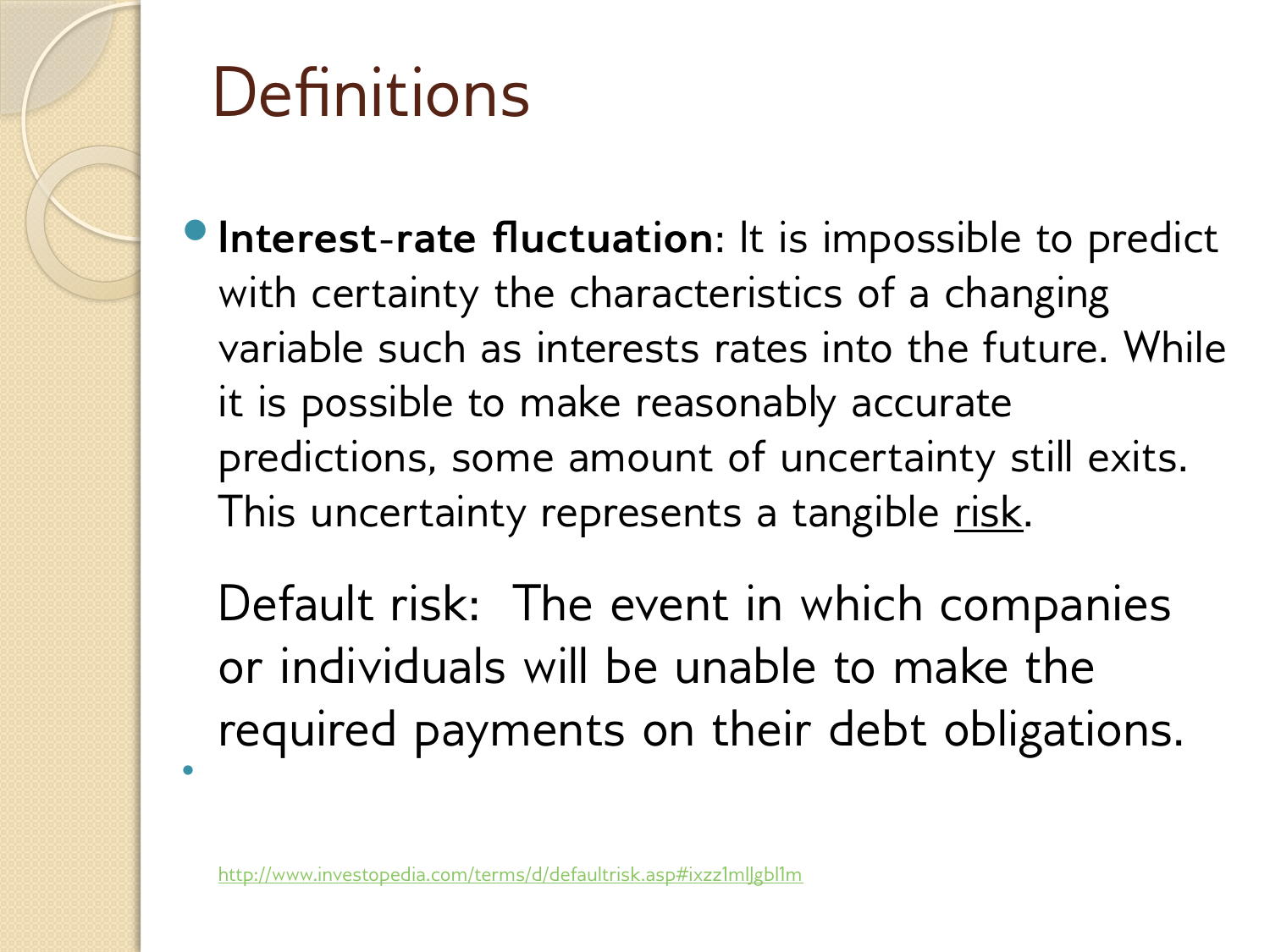

# Definitions
Interest-rate fluctuation: It is impossible to predict with certainty the characteristics of a changing variable such as interests rates into the future. While it is possible to make reasonably accurate predictions, some amount of uncertainty still exits. This uncertainty represents a tangible risk.
Default risk:  The event in which companies or individuals will be unable to make the required payments on their debt obligations.
http://www.investopedia.com/terms/d/defaultrisk.asp#ixzz1mIJgbI1m